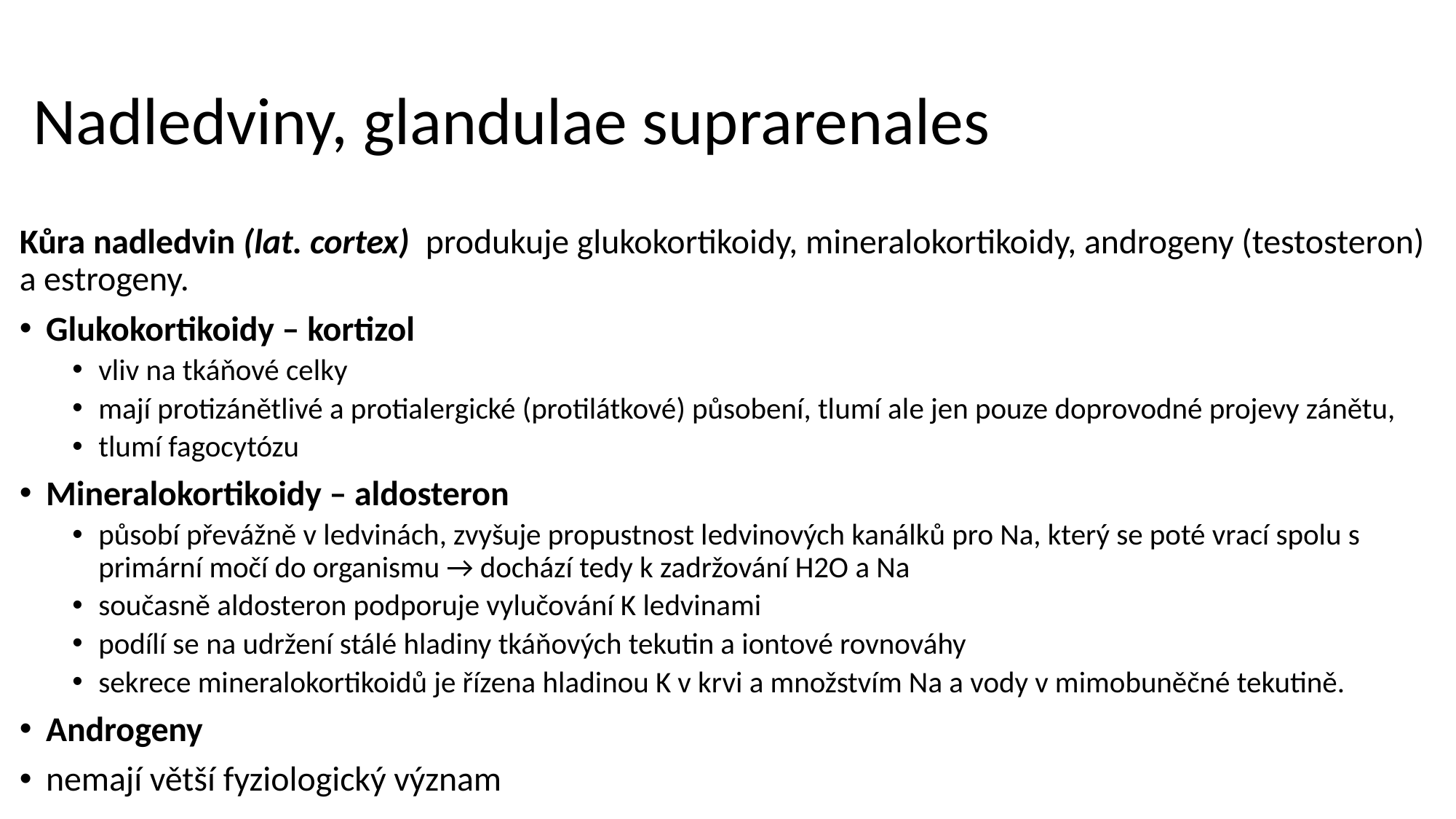

# Nadledviny, glandulae suprarenales
Kůra nadledvin (lat. cortex)  produkuje glukokortikoidy, mineralokortikoidy, androgeny (testosteron) a estrogeny.
Glukokortikoidy – kortizol
vliv na tkáňové celky
mají protizánětlivé a protialergické (protilátkové) působení, tlumí ale jen pouze doprovodné projevy zánětu,
tlumí fagocytózu
Mineralokortikoidy – aldosteron
působí převážně v ledvinách, zvyšuje propustnost ledvinových kanálků pro Na, který se poté vrací spolu s primární močí do organismu → dochází tedy k zadržování H2O a Na
současně aldosteron podporuje vylučování K ledvinami
podílí se na udržení stálé hladiny tkáňových tekutin a iontové rovnováhy
sekrece mineralokortikoidů je řízena hladinou K v krvi a množstvím Na a vody v mimobuněčné tekutině.
Androgeny
nemají větší fyziologický význam